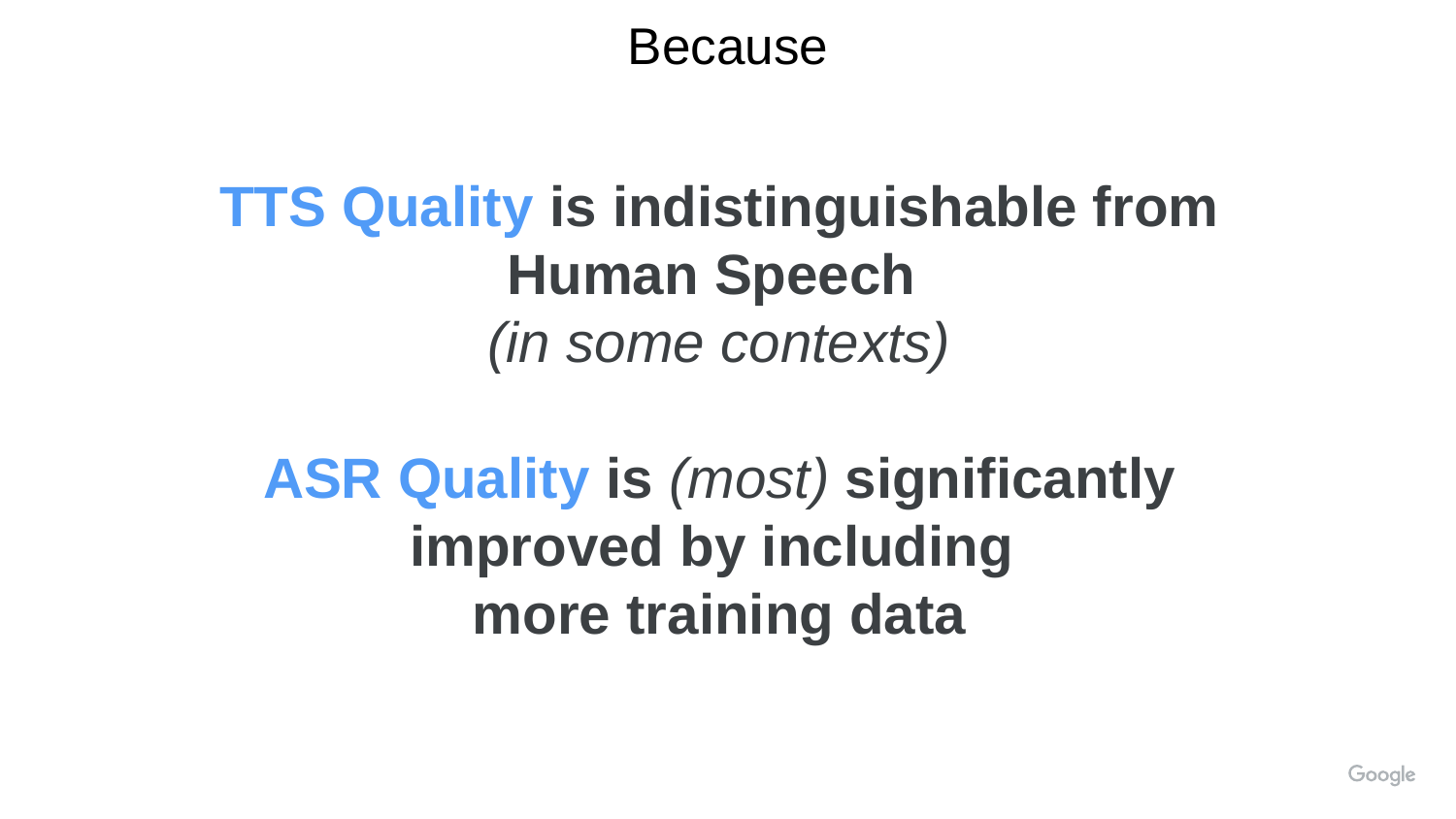

Because
TTS Quality is indistinguishable from Human Speech
(in some contexts)

ASR Quality is (most) significantly improved by including
more training data